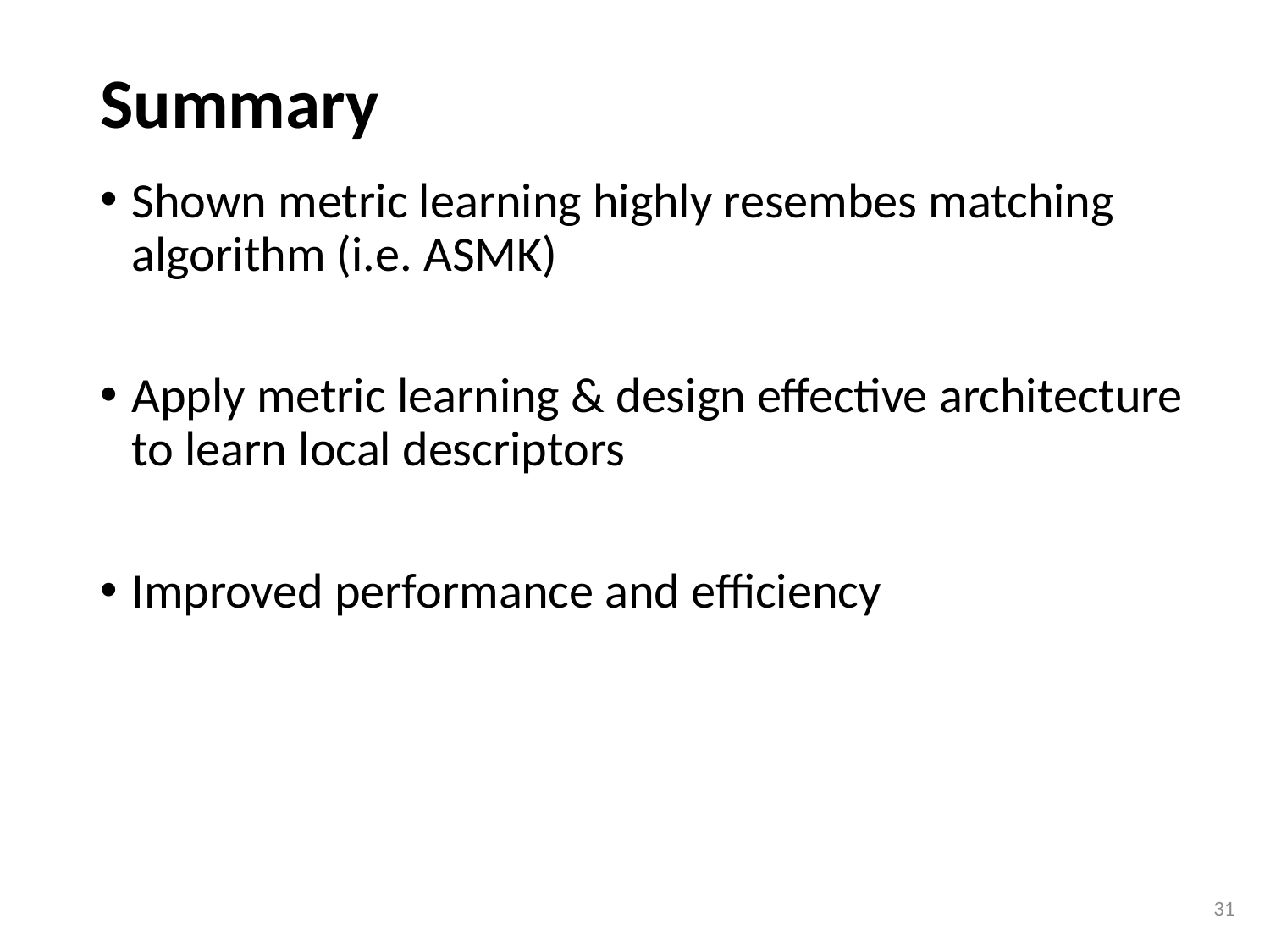

# Summary
Shown metric learning highly resembes matching algorithm (i.e. ASMK)

Apply metric learning & design effective architecture to learn local descriptors

Improved performance and efficiency
31